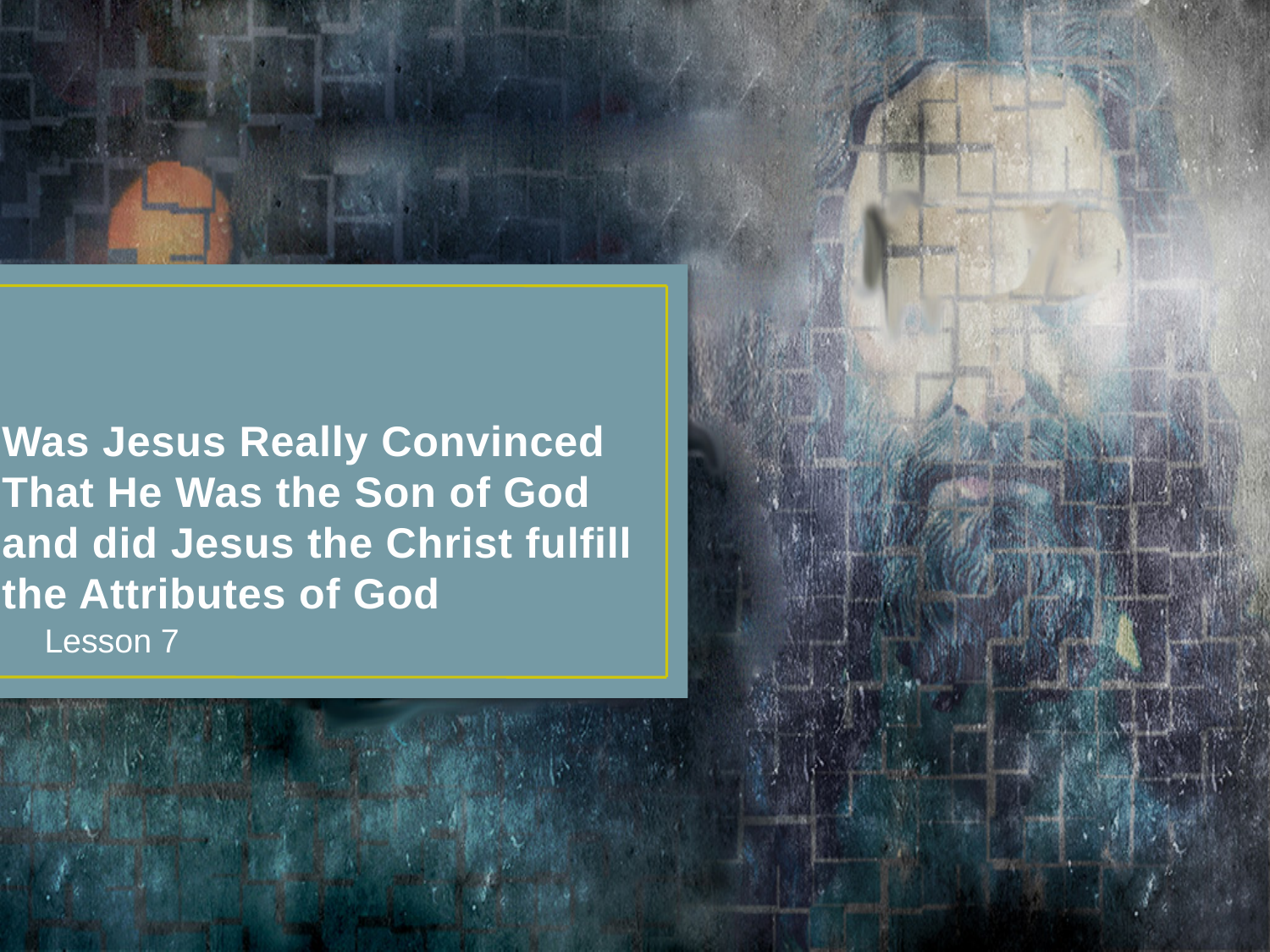

# Was Jesus Really Convinced That He Was the Son of God and did Jesus the Christ fulfill the Attributes of God
Lesson 7